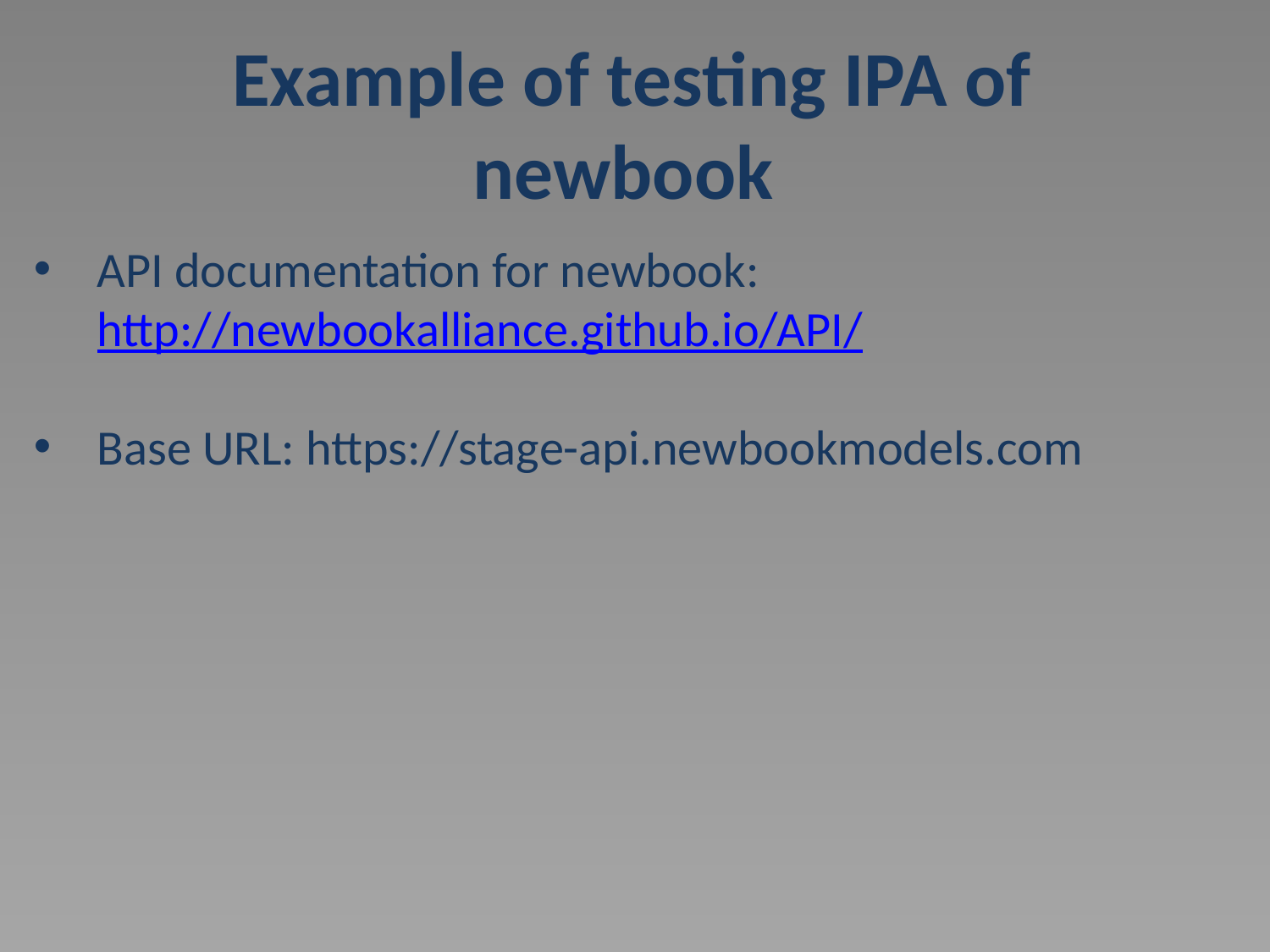

# Example of testing IPA of newbook
API documentation for newbook: http://newbookalliance.github.io/API/

Base URL: https://stage-api.newbookmodels.com